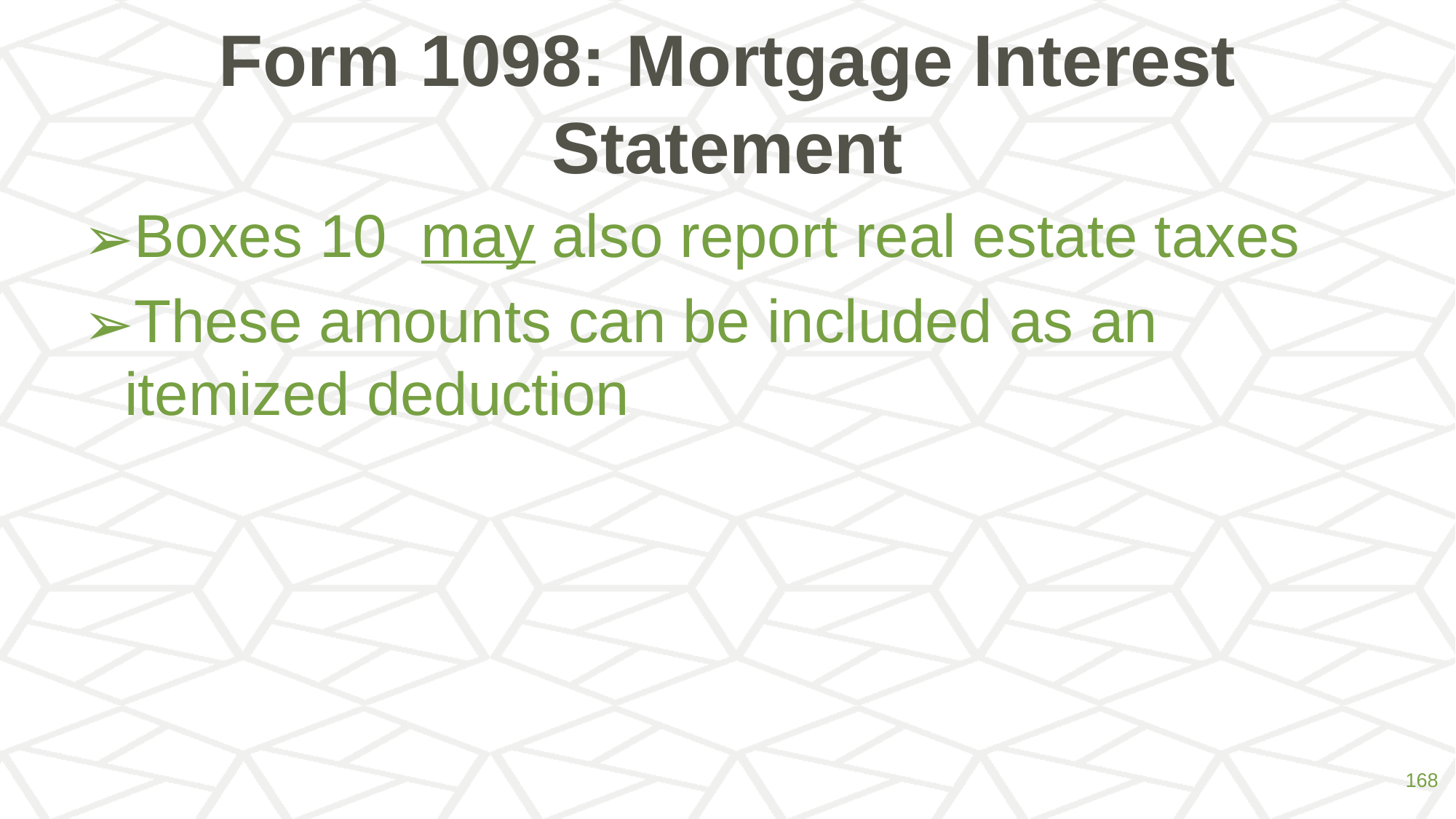

# Form 1098: Mortgage Interest Statement
Boxes 10  may also report real estate taxes
These amounts can be included as an itemized deduction
168